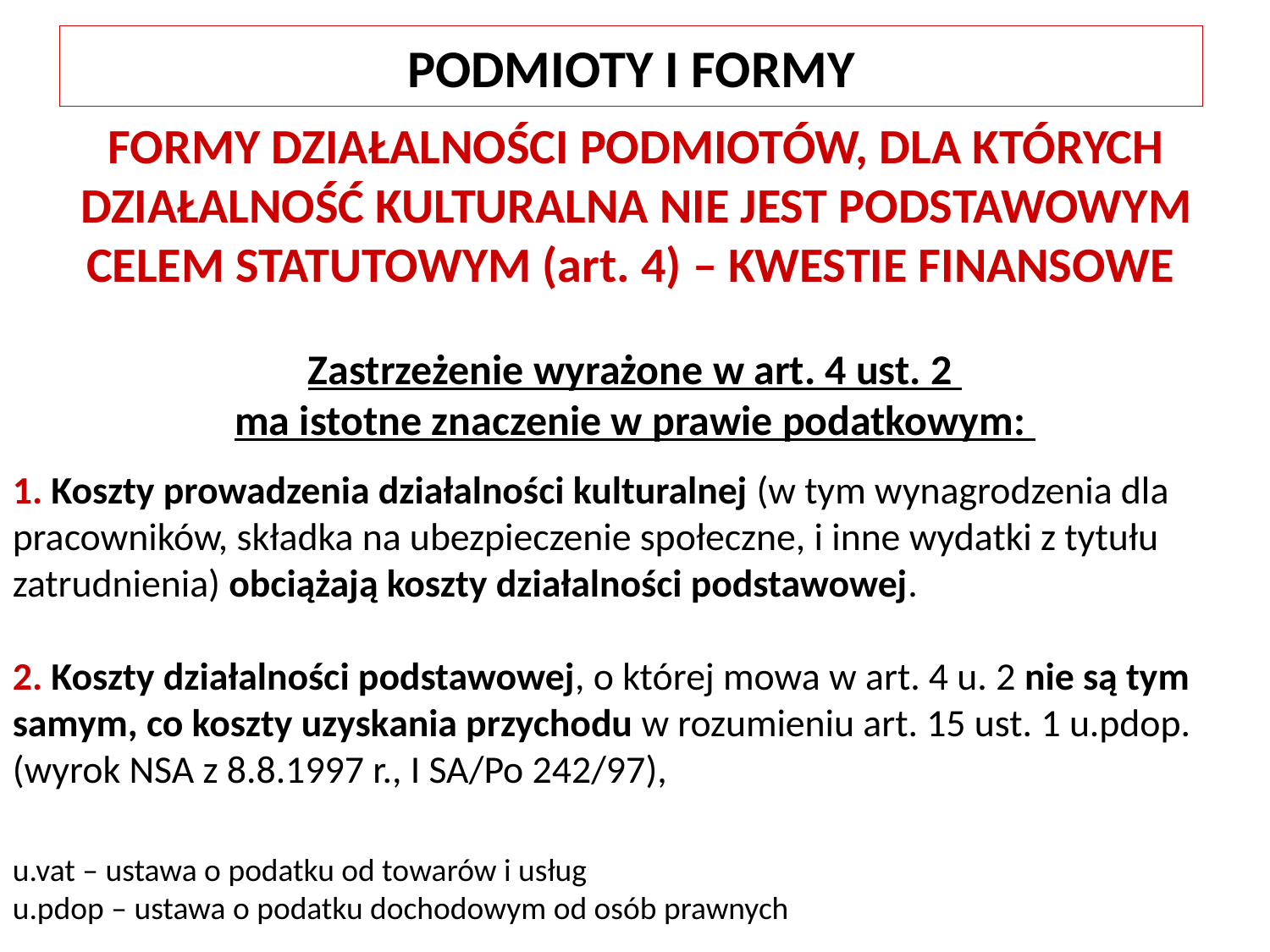

PODMIOTY I FORMY
FORMY DZIAŁALNOŚCI PODMIOTÓW, DLA KTÓRYCH DZIAŁALNOŚĆ KULTURALNA NIE JEST PODSTAWOWYM CELEM STATUTOWYM (art. 4) – KWESTIE FINANSOWE
Zastrzeżenie wyrażone w art. 4 ust. 2
ma istotne znaczenie w prawie podatkowym:

1. Koszty prowadzenia działalności kulturalnej (w tym wynagrodzenia dla pracowników, składka na ubezpieczenie społeczne, i inne wydatki z tytułu zatrudnienia) obciążają koszty działalności podstawowej.

2. Koszty działalności podstawowej, o której mowa w art. 4 u. 2 nie są tym samym, co koszty uzyskania przychodu w rozumieniu art. 15 ust. 1 u.pdop.
(wyrok NSA z 8.8.1997 r., I SA/Po 242/97),

u.vat – ustawa o podatku od towarów i usług
u.pdop – ustawa o podatku dochodowym od osób prawnych